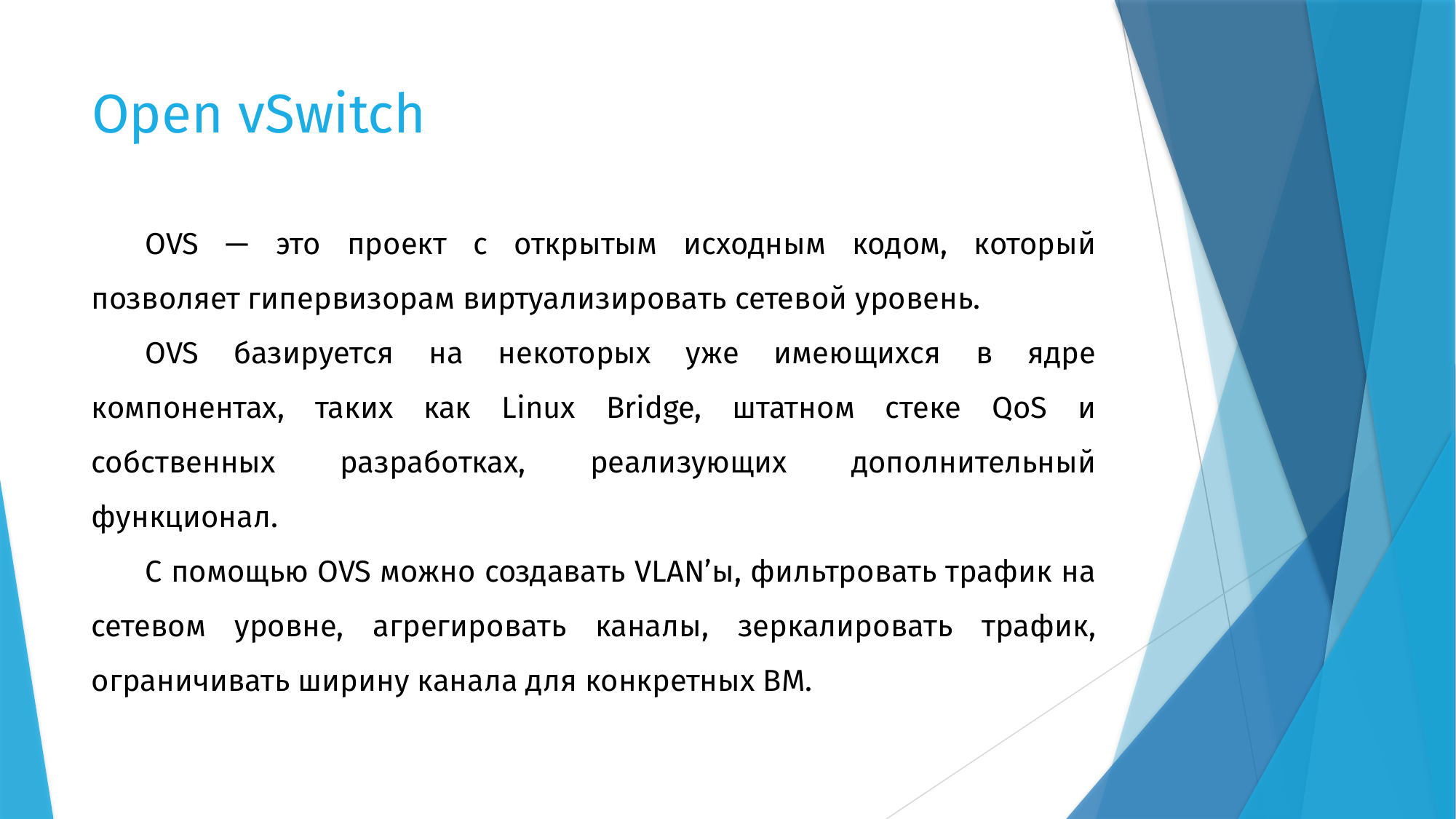

# Open vSwitch
OVS — это проект с открытым исходным кодом, который позволяет гипервизорам виртуализировать сетевой уровень.
OVS базируется на некоторых уже имеющихся в ядре компонентах, таких как Linux Bridge, штатном стеке QoS и собственных разработках, реализующих дополнительный функционал.
С помощью OVS можно создавать VLAN’ы, фильтровать трафик на сетевом уровне, агрегировать каналы, зеркалировать трафик, ограничивать ширину канала для конкретных ВМ.